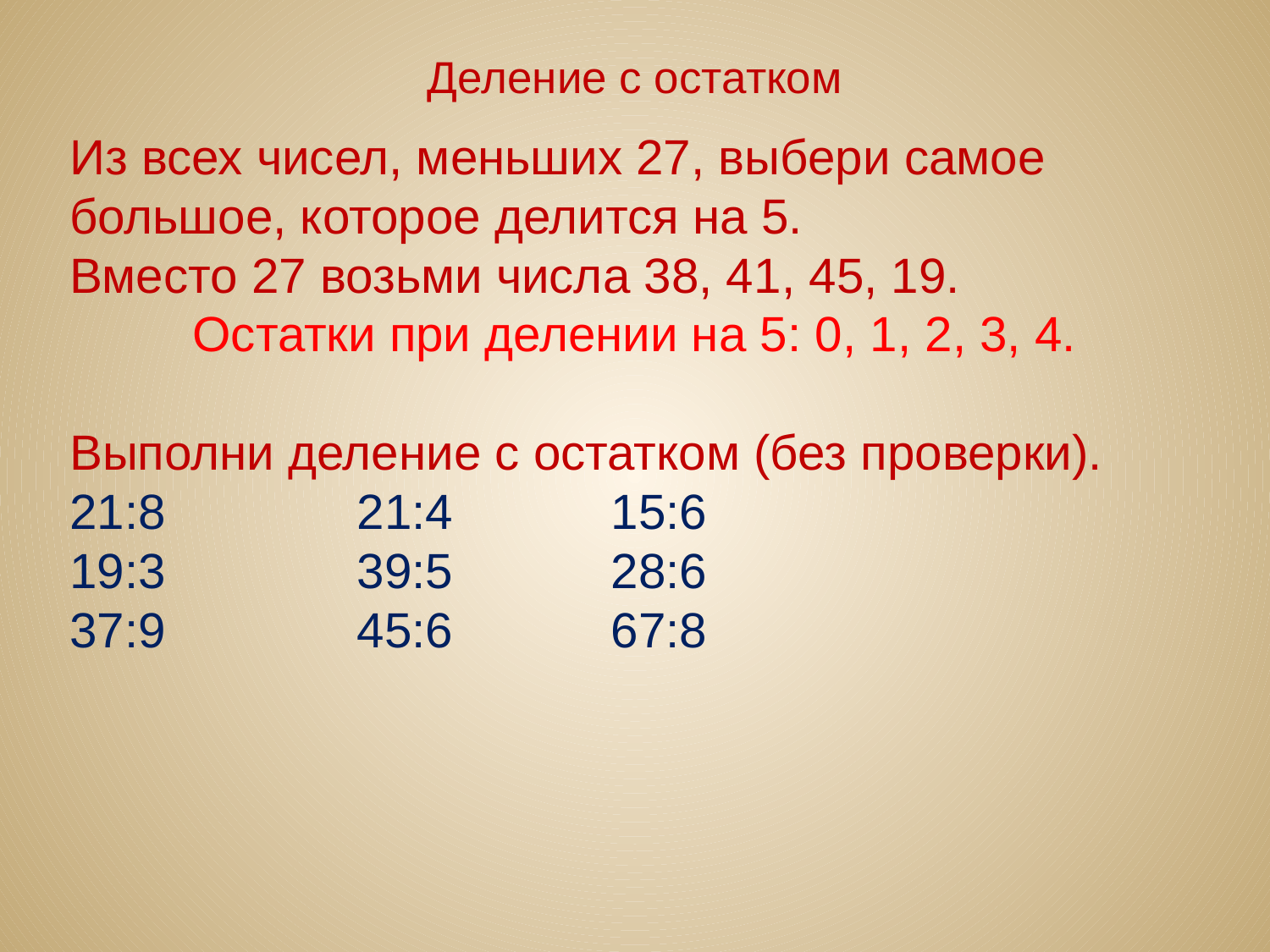

# Деление с остатком
Из всех чисел, меньших 27, выбери самое большое, которое делится на 5.
Вместо 27 возьми числа 38, 41, 45, 19.
Остатки при делении на 5: 0, 1, 2, 3, 4.

Выполни деление с остатком (без проверки).
21:8		21:4		15:6
19:3		39:5		28:6
37:9		45:6		67:8